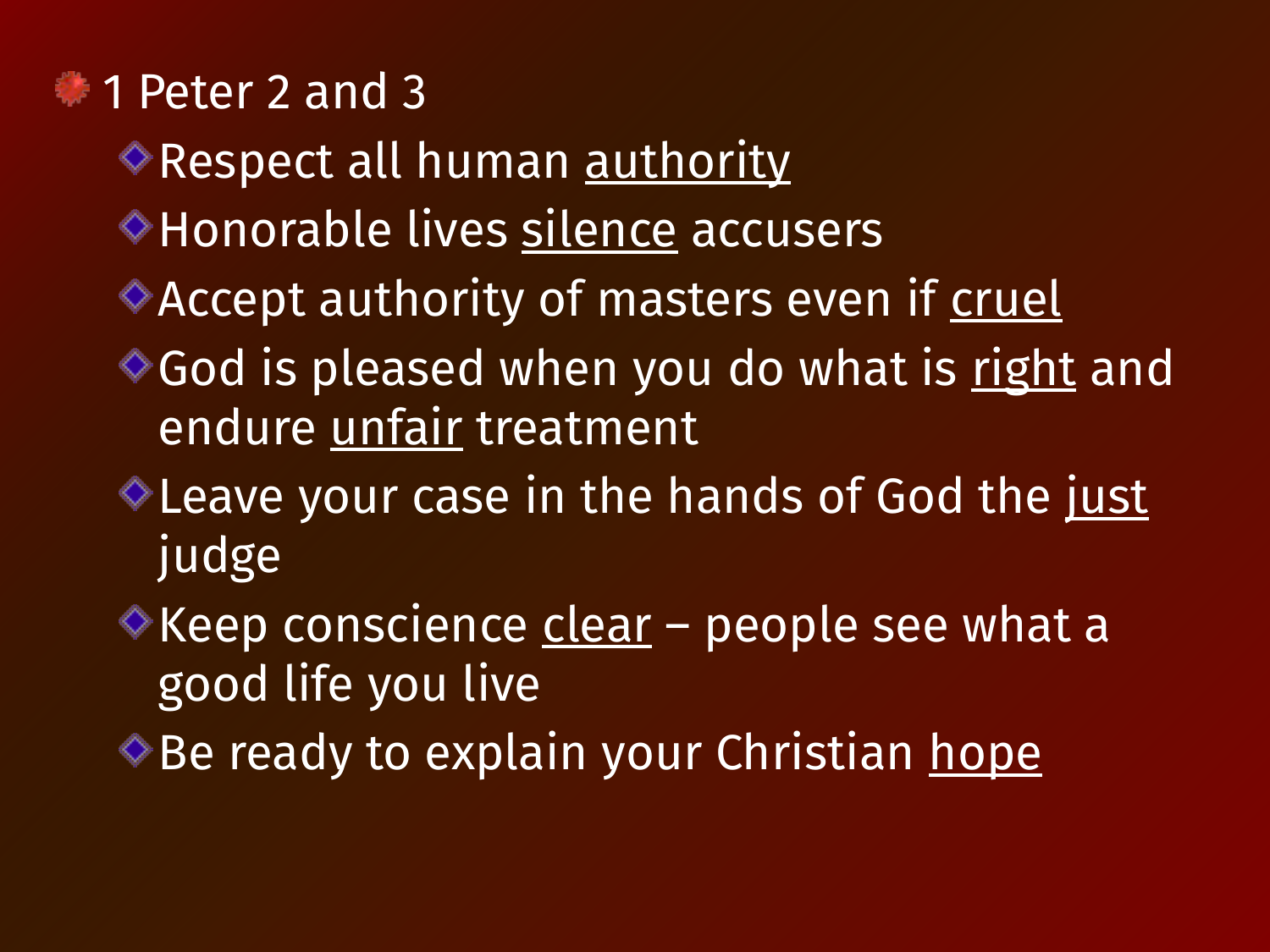

1 Peter 2 and 3
Respect all human authority
Honorable lives silence accusers
Accept authority of masters even if cruel
God is pleased when you do what is right and endure unfair treatment
Leave your case in the hands of God the just judge
Keep conscience clear – people see what a good life you live
Be ready to explain your Christian hope